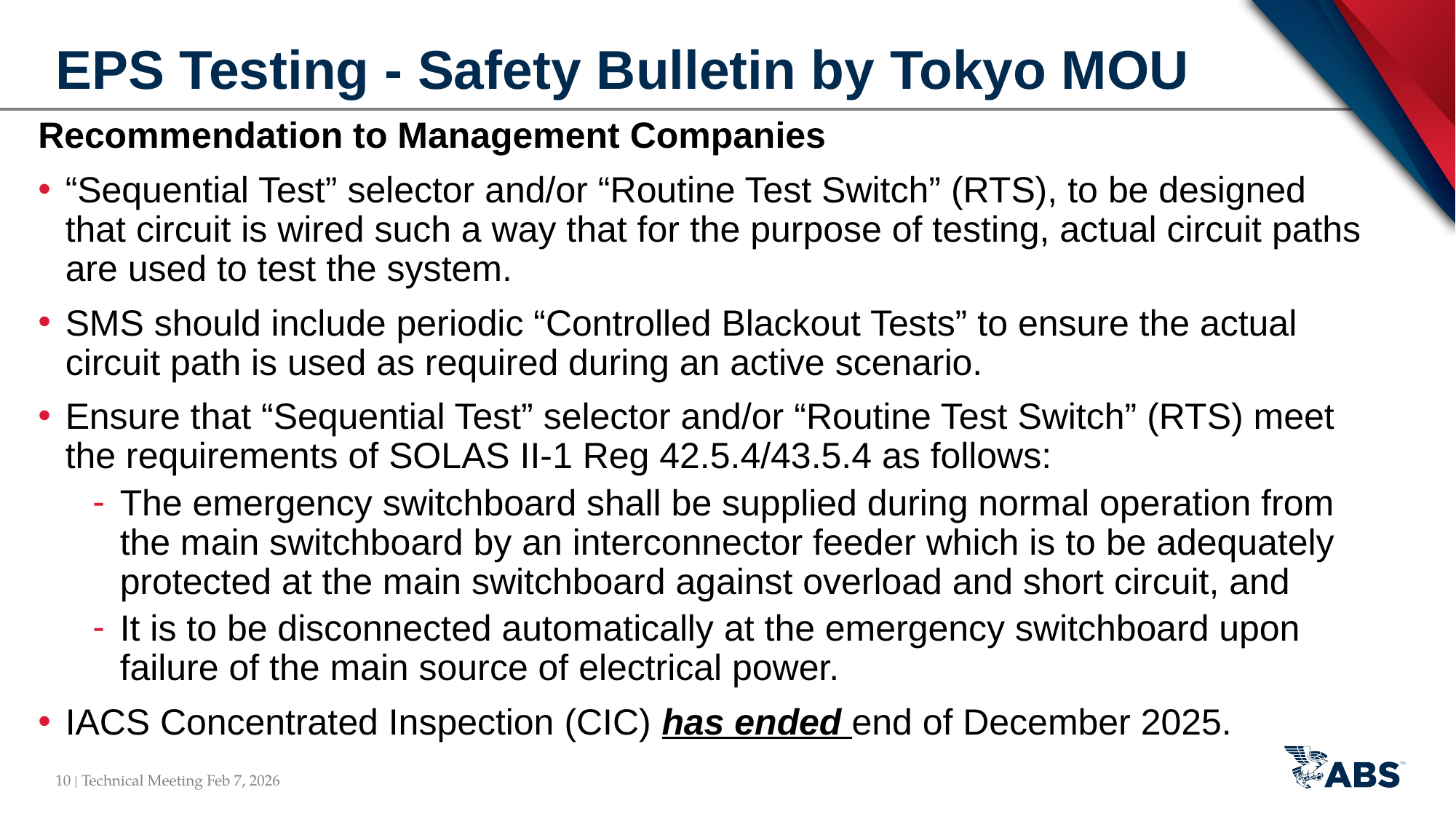

EPS Testing - Safety Bulletin by Tokyo MOU

Recommendation to Management Companies
“Sequential Test” selector and/or “Routine Test Switch” (RTS), to be designed that circuit is wired such a way that for the purpose of testing, actual circuit paths are used to test the system.
SMS should include periodic “Controlled Blackout Tests” to ensure the actual circuit path is used as required during an active scenario.
Ensure that “Sequential Test” selector and/or “Routine Test Switch” (RTS) meet the requirements of SOLAS II-1 Reg 42.5.4/43.5.4 as follows:
The emergency switchboard shall be supplied during normal operation from the main switchboard by an interconnector feeder which is to be adequately protected at the main switchboard against overload and short circuit, and
It is to be disconnected automatically at the emergency switchboard upon failure of the main source of electrical power.
IACS Concentrated Inspection (CIC) has ended end of December 2025.
10 | Technical Meeting Feb 7, 2026